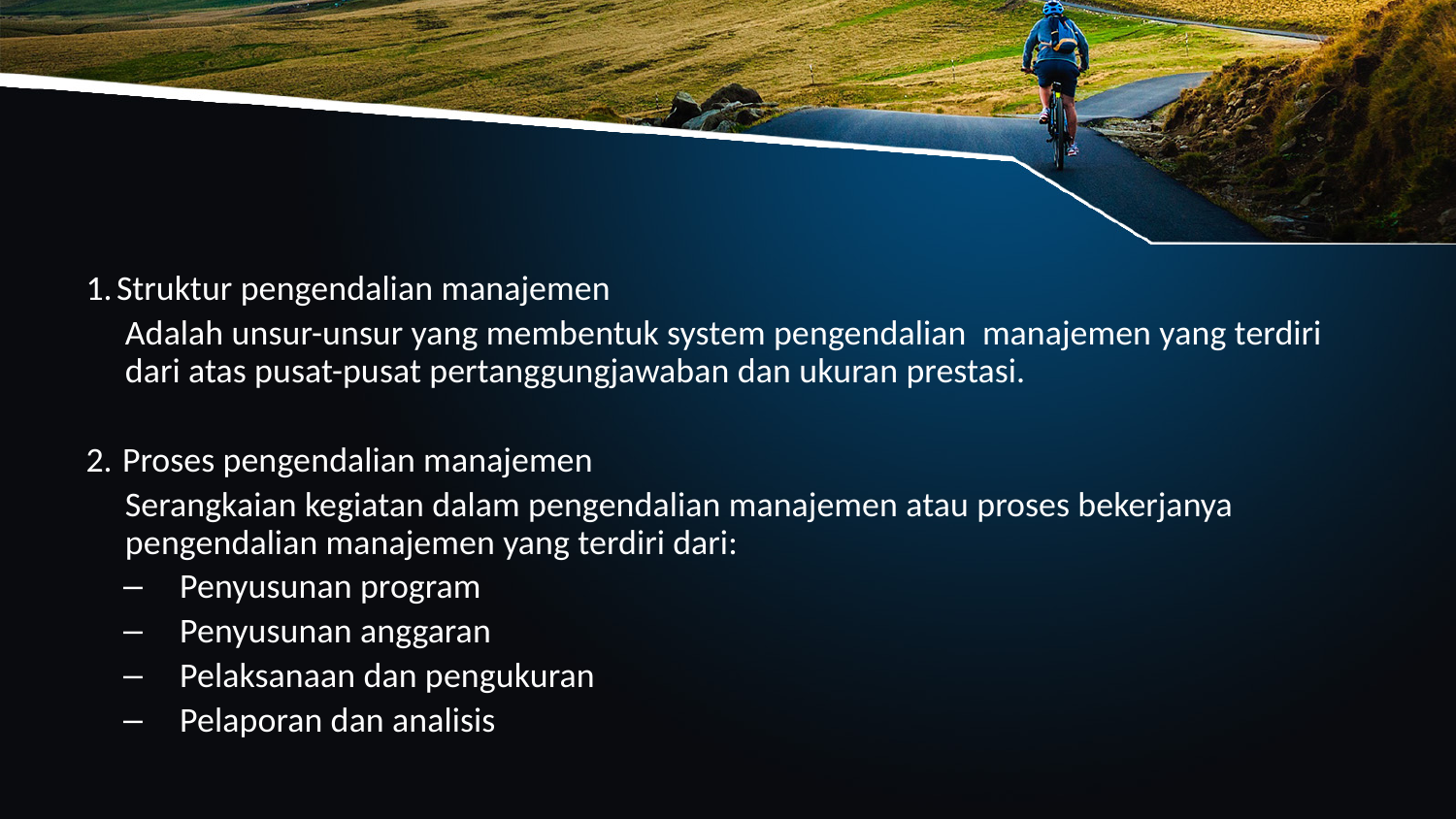

Struktur pengendalian manajemen
Adalah unsur-unsur yang membentuk system pengendalian  manajemen yang terdiri dari atas pusat-pusat pertanggungjawaban dan ukuran prestasi.

	Proses pengendalian manajemen
Serangkaian kegiatan dalam pengendalian manajemen atau proses bekerjanya pengendalian manajemen yang terdiri dari:
Penyusunan program
Penyusunan anggaran
Pelaksanaan dan pengukuran
Pelaporan dan analisis